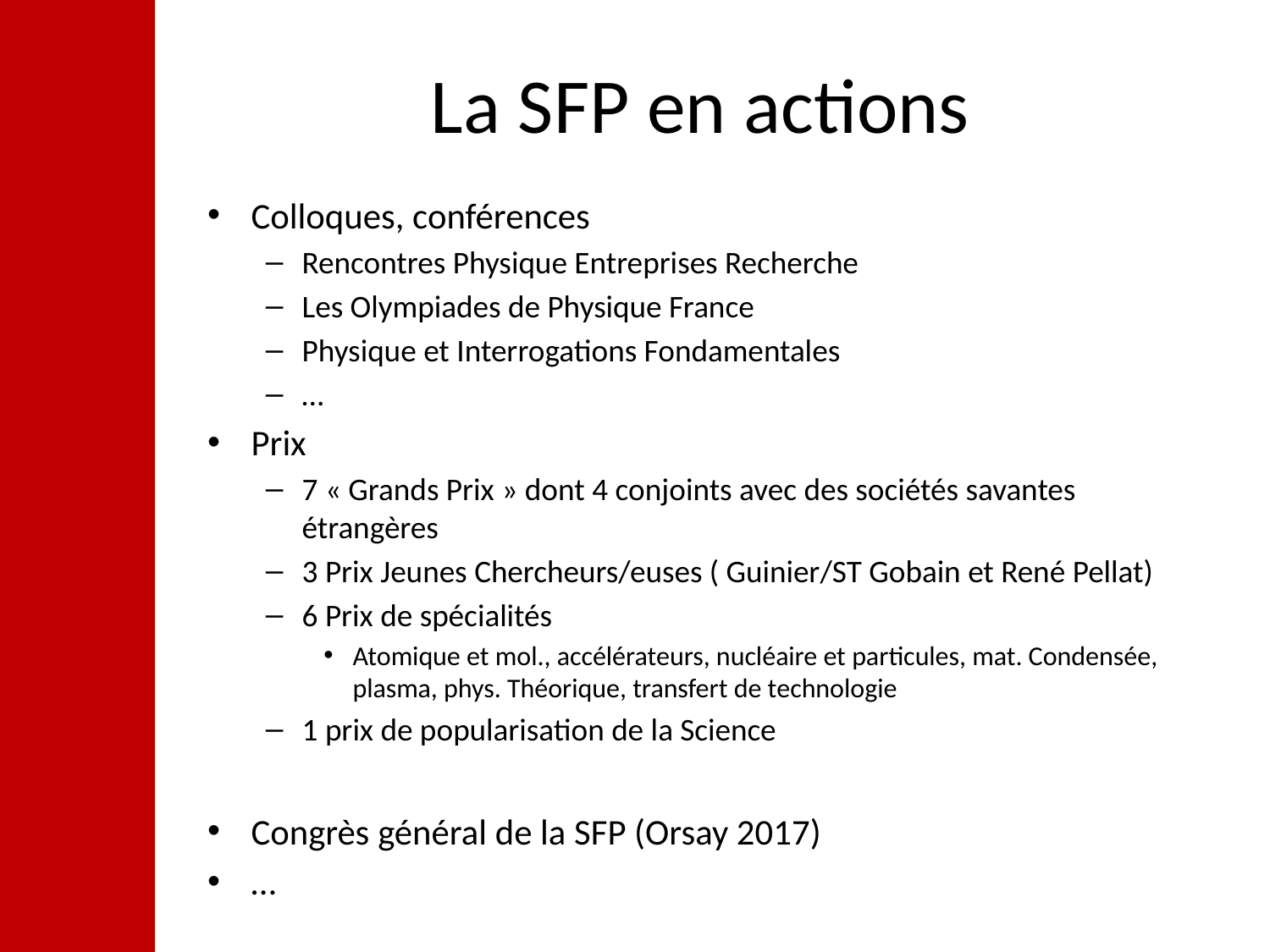

# La SFP en actions
Colloques, conférences
Rencontres Physique Entreprises Recherche
Les Olympiades de Physique France
Physique et Interrogations Fondamentales
…
Prix
7 « Grands Prix » dont 4 conjoints avec des sociétés savantes étrangères
3 Prix Jeunes Chercheurs/euses ( Guinier/ST Gobain et René Pellat)
6 Prix de spécialités
Atomique et mol., accélérateurs, nucléaire et particules, mat. Condensée, plasma, phys. Théorique, transfert de technologie
1 prix de popularisation de la Science

Congrès général de la SFP (Orsay 2017)
…